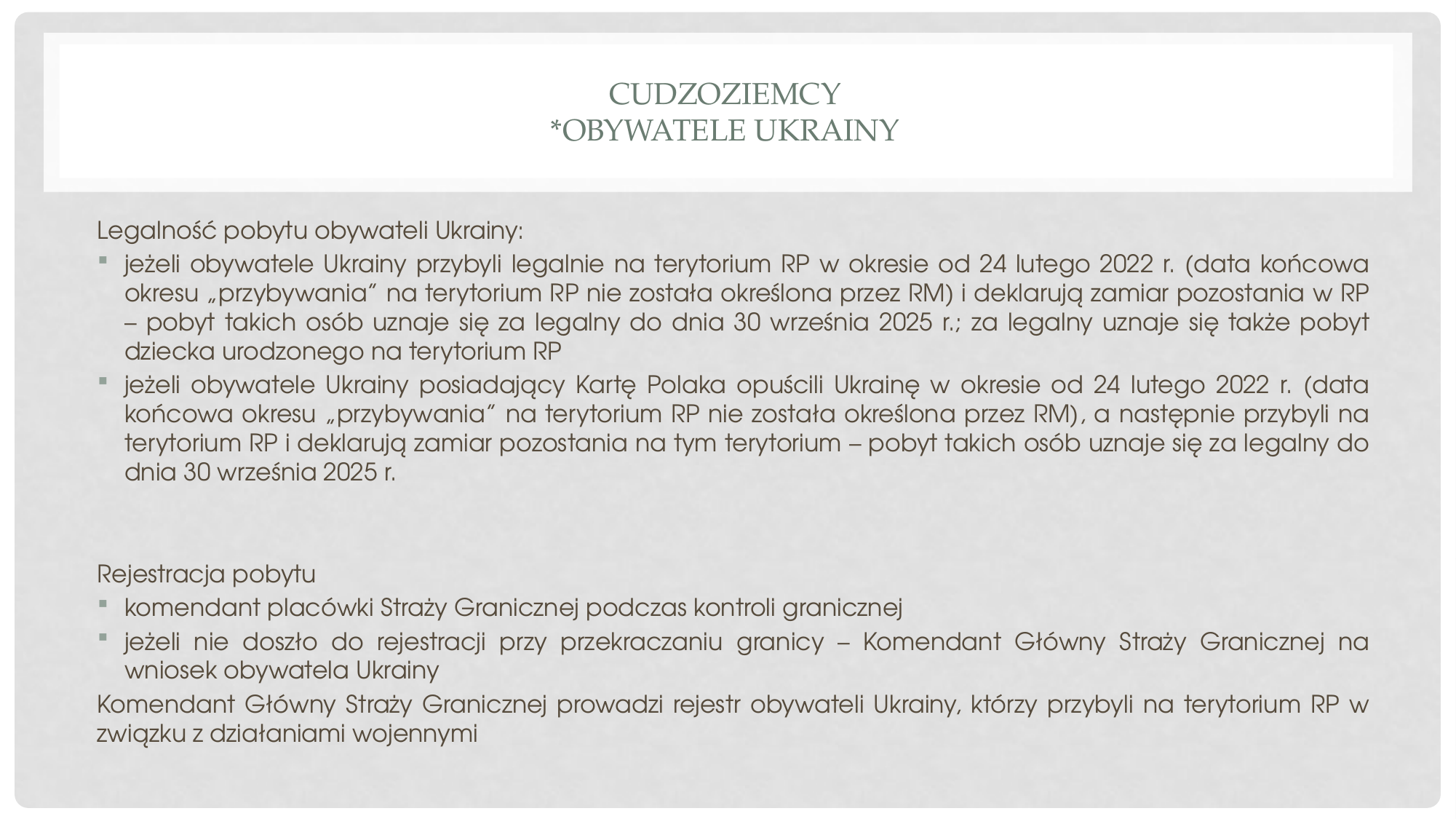

# Cudzoziemcy *obywatele ukrainy
Legalność pobytu obywateli Ukrainy:
jeżeli obywatele Ukrainy przybyli legalnie na terytorium RP w okresie od 24 lutego 2022 r. (data końcowa okresu „przybywania” na terytorium RP nie została określona przez RM) i deklarują zamiar pozostania w RP – pobyt takich osób uznaje się za legalny do dnia 30 września 2025 r.; za legalny uznaje się także pobyt dziecka urodzonego na terytorium RP
jeżeli obywatele Ukrainy posiadający Kartę Polaka opuścili Ukrainę w okresie od 24 lutego 2022 r. (data końcowa okresu „przybywania” na terytorium RP nie została określona przez RM), a następnie przybyli na terytorium RP i deklarują zamiar pozostania na tym terytorium – pobyt takich osób uznaje się za legalny do dnia 30 września 2025 r.

Rejestracja pobytu
komendant placówki Straży Granicznej podczas kontroli granicznej
jeżeli nie doszło do rejestracji przy przekraczaniu granicy – Komendant Główny Straży Granicznej na wniosek obywatela Ukrainy
Komendant Główny Straży Granicznej prowadzi rejestr obywateli Ukrainy, którzy przybyli na terytorium RP w związku z działaniami wojennymi